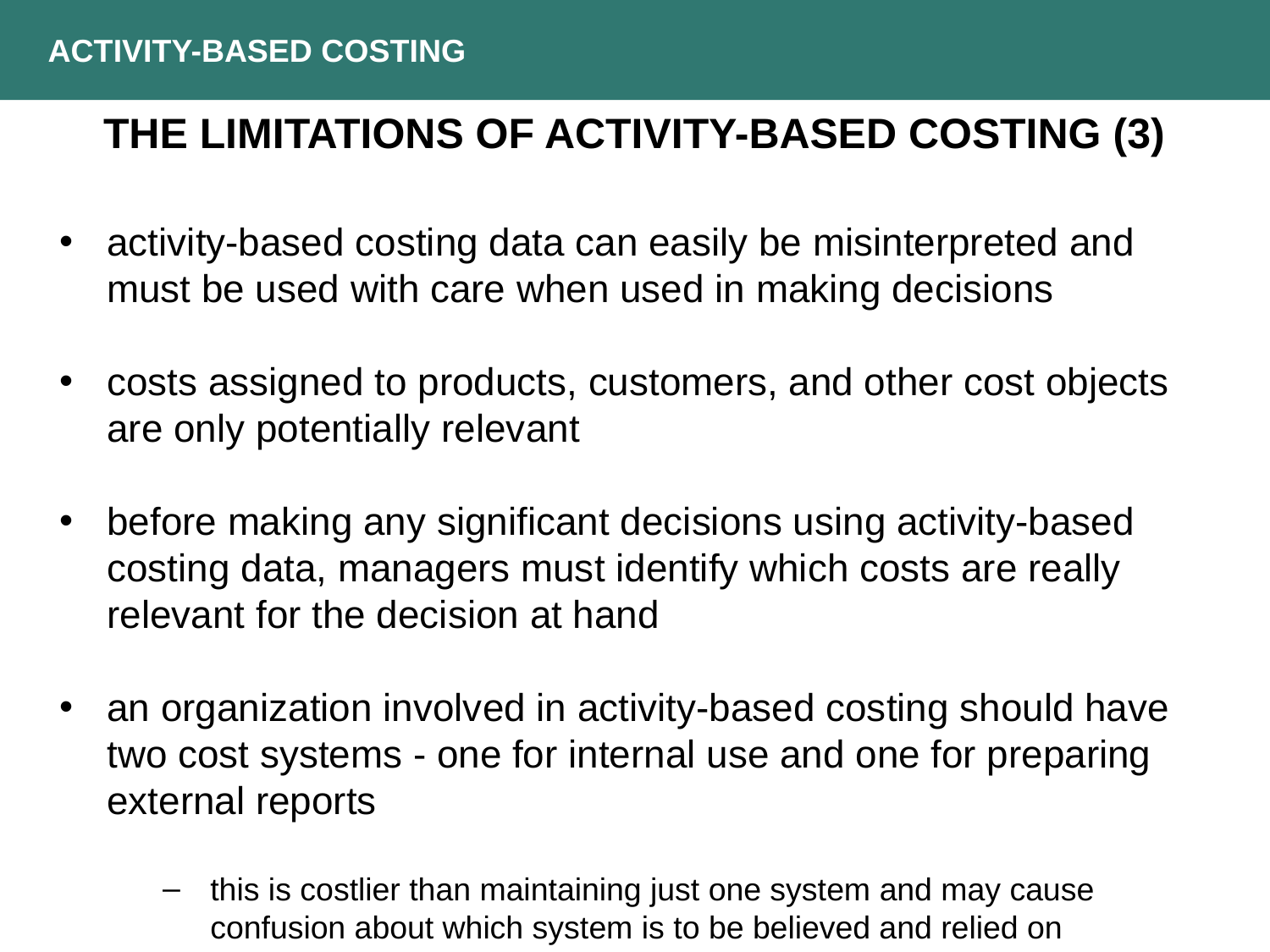

ACTIVITY-BASED COSTING
THE LIMITATIONS OF ACTIVITY-BASED COSTING (3)
activity-based costing data can easily be misinterpreted and must be used with care when used in making decisions

costs assigned to products, customers, and other cost objects are only potentially relevant

before making any significant decisions using activity-based costing data, managers must identify which costs are really relevant for the decision at hand

an organization involved in activity-based costing should have two cost systems - one for internal use and one for preparing external reports

this is costlier than maintaining just one system and may cause confusion about which system is to be believed and relied on